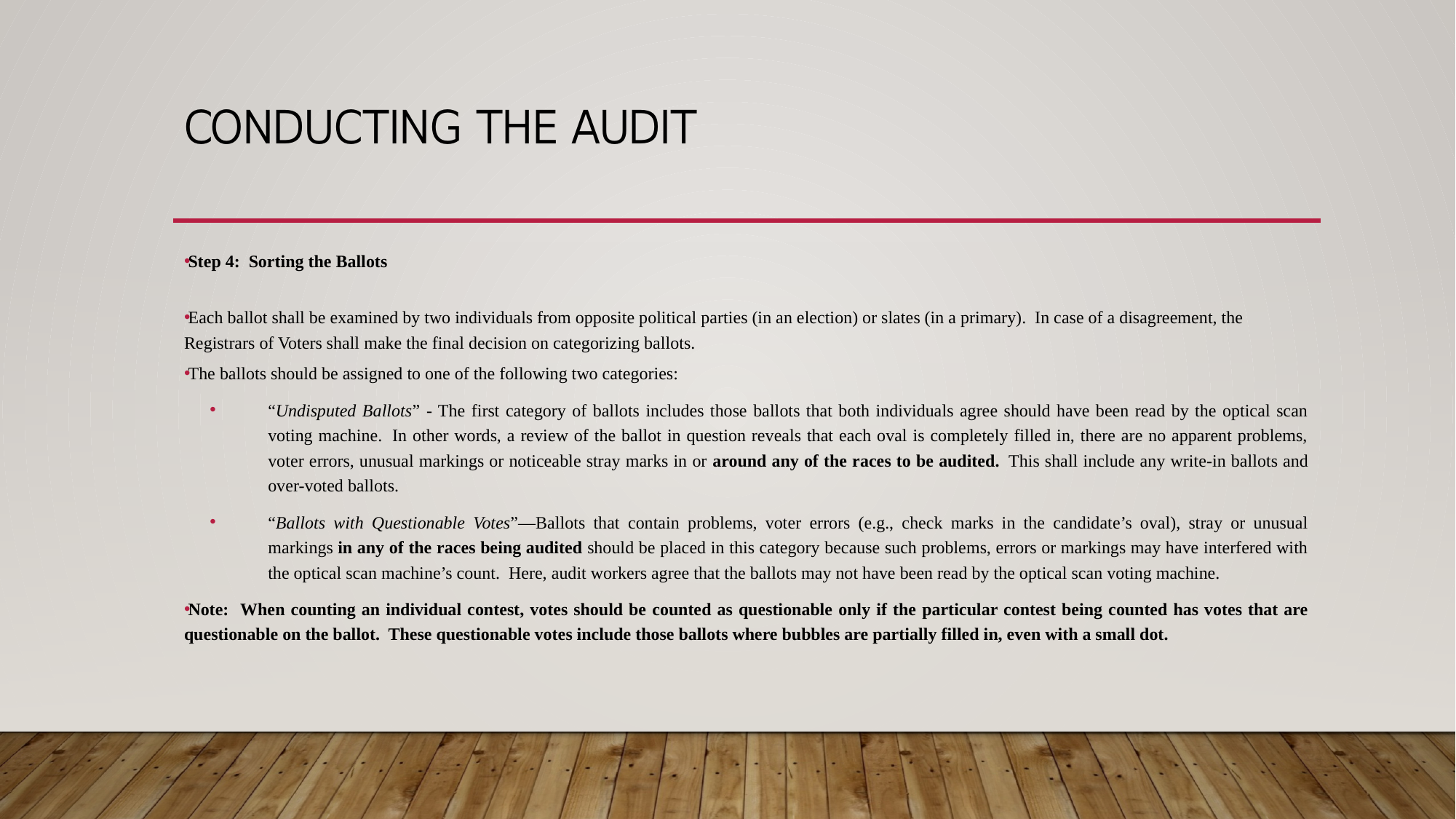

# Conducting the audit
Step 4:  Sorting the Ballots

Each ballot shall be examined by two individuals from opposite political parties (in an election) or slates (in a primary).  In case of a disagreement, the Registrars of Voters shall make the final decision on categorizing ballots.
The ballots should be assigned to one of the following two categories:
“Undisputed Ballots” - The first category of ballots includes those ballots that both individuals agree should have been read by the optical scan voting machine.  In other words, a review of the ballot in question reveals that each oval is completely filled in, there are no apparent problems, voter errors, unusual markings or noticeable stray marks in or around any of the races to be audited.  This shall include any write-in ballots and over-voted ballots.
“Ballots with Questionable Votes”—Ballots that contain problems, voter errors (e.g., check marks in the candidate’s oval), stray or unusual markings in any of the races being audited should be placed in this category because such problems, errors or markings may have interfered with the optical scan machine’s count.  Here, audit workers agree that the ballots may not have been read by the optical scan voting machine.
Note:  When counting an individual contest, votes should be counted as questionable only if the particular contest being counted has votes that are questionable on the ballot.  These questionable votes include those ballots where bubbles are partially filled in, even with a small dot.